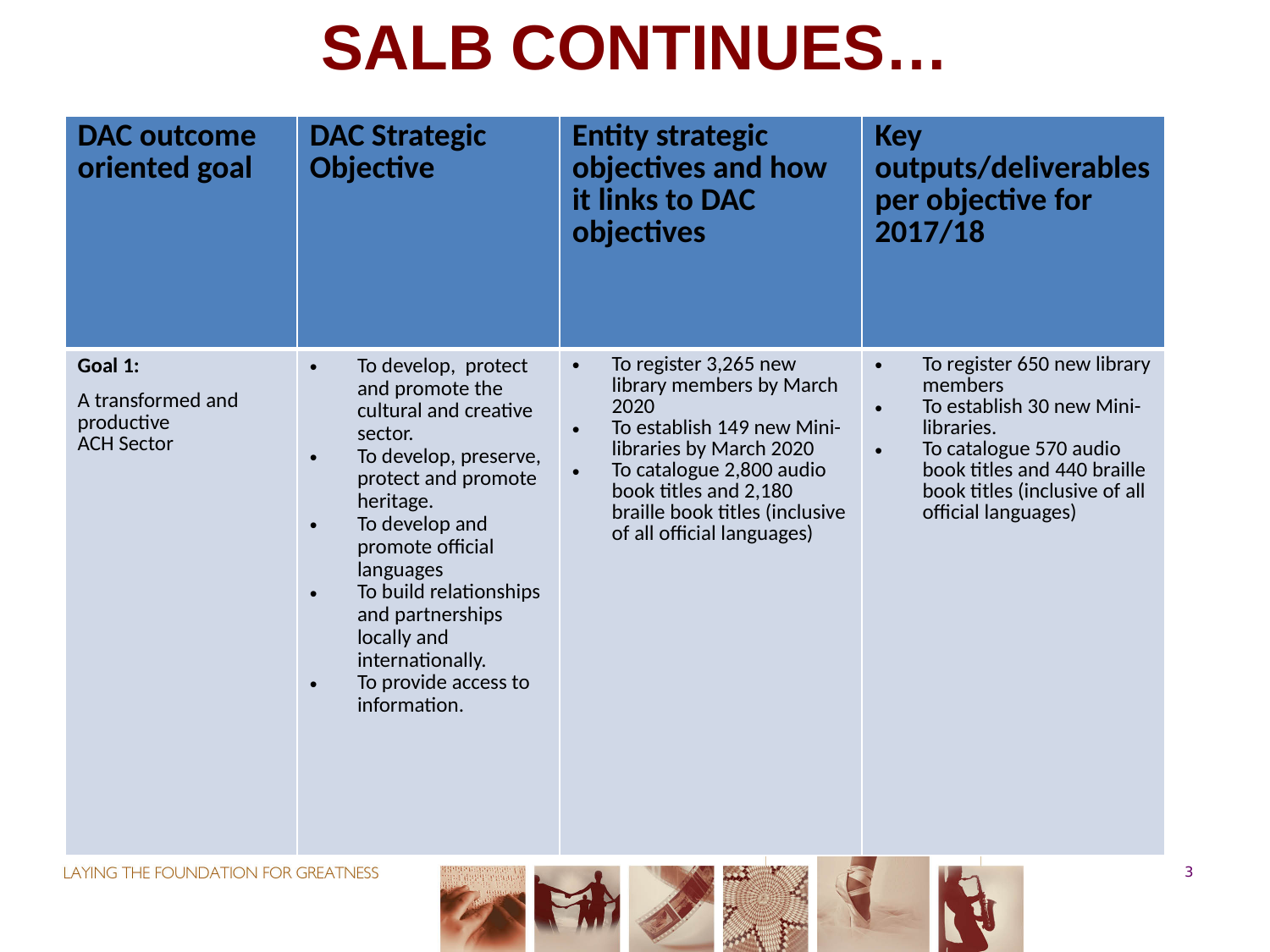

# SALB CONTINUES…
| DAC outcome oriented goal | DAC Strategic Objective | Entity strategic objectives and how it links to DAC objectives | Key outputs/deliverables per objective for 2017/18 |
| --- | --- | --- | --- |
| Goal 1: A transformed and productive ACH Sector | To develop, protect and promote the cultural and creative sector. To develop, preserve, protect and promote heritage. To develop and promote official languages To build relationships and partnerships locally and internationally. To provide access to information. | To register 3,265 new library members by March 2020 To establish 149 new Mini-libraries by March 2020 To catalogue 2,800 audio book titles and 2,180 braille book titles (inclusive of all official languages) | To register 650 new library members To establish 30 new Mini-libraries. To catalogue 570 audio book titles and 440 braille book titles (inclusive of all official languages) |
3